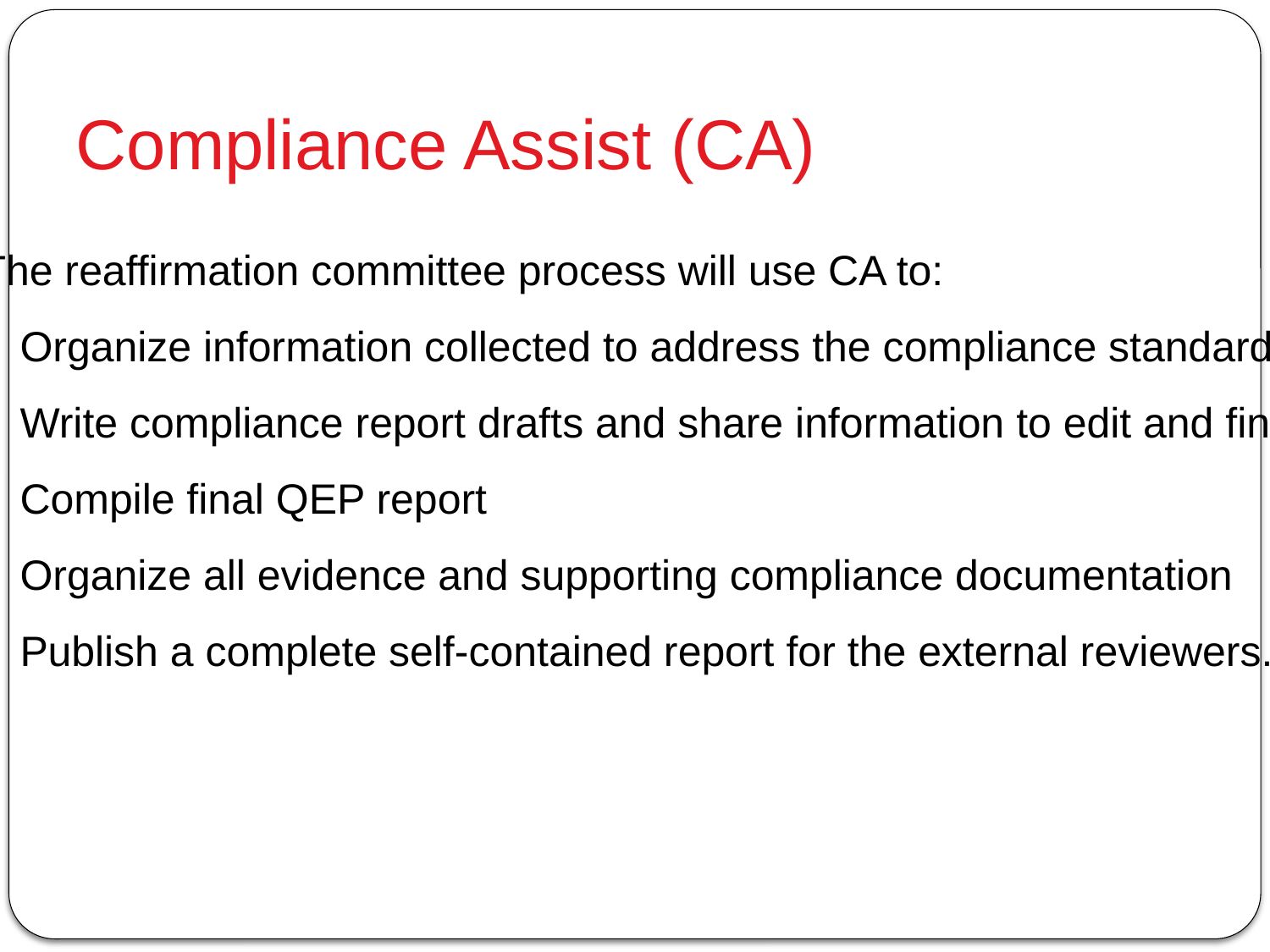

# Compliance Assist (CA)
The reaffirmation committee process will use CA to:
Organize information collected to address the compliance standards
Write compliance report drafts and share information to edit and finalize
Compile final QEP report
Organize all evidence and supporting compliance documentation
Publish a complete self-contained report for the external reviewers.